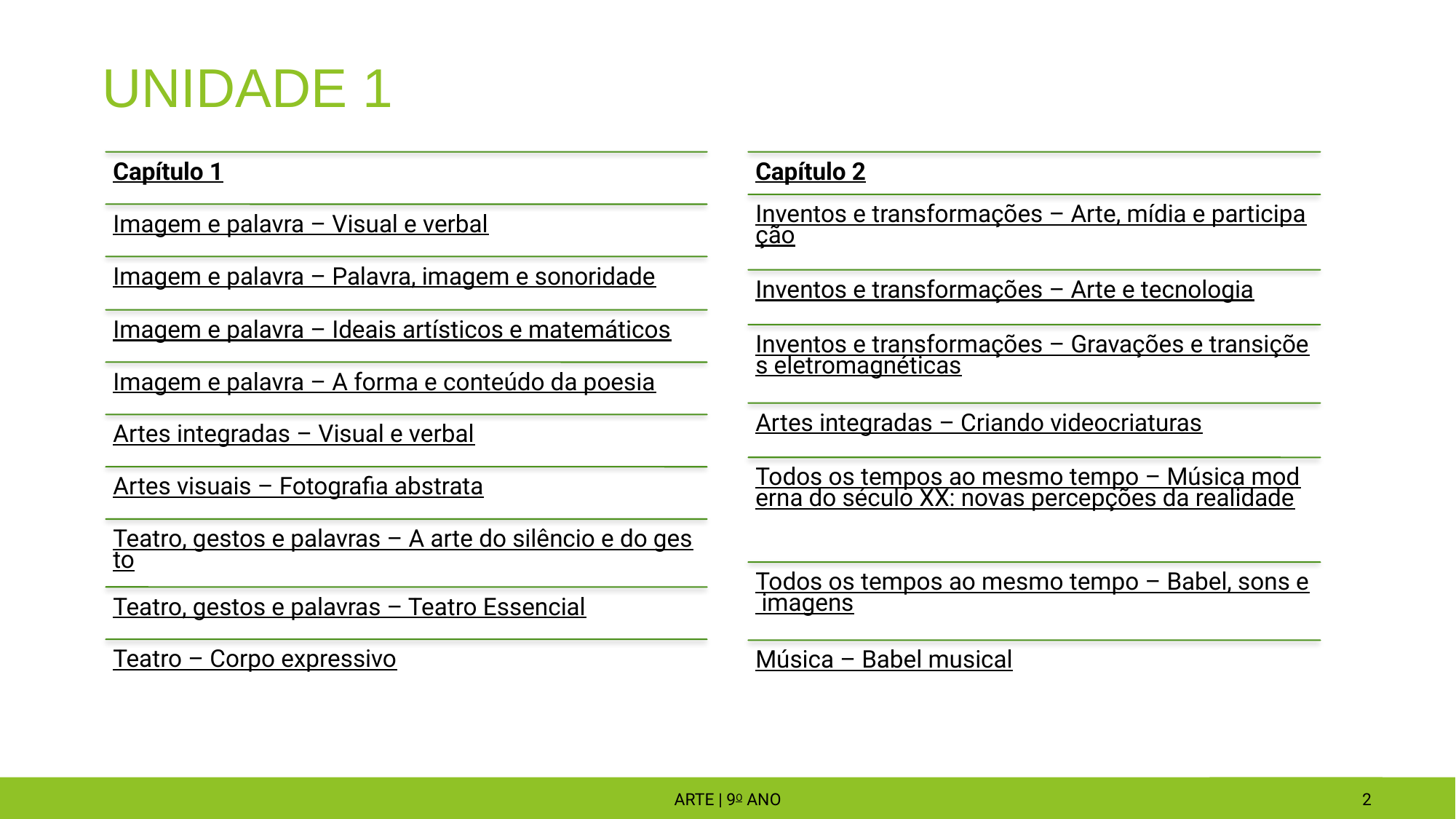

UNIDADE 1
Capítulo 1
Imagem e palavra – Visual e verbal
Imagem e palavra – Palavra, imagem e sonoridade

Imagem e palavra – Ideais artísticos e matemáticos
Imagem e palavra – A forma e conteúdo da poesia
Artes integradas – Visual e verbal
Artes visuais – Fotografia abstrata
Teatro, gestos e palavras – A arte do silêncio e do gesto
Teatro, gestos e palavras – Teatro Essencial
Teatro – Corpo expressivo
Capítulo 2
Inventos e transformações – Arte, mídia e participação
Inventos e transformações – Arte e tecnologia
Inventos e transformações – Gravações e transições eletromagnéticas
Artes integradas – Criando videocriaturas
Todos os tempos ao mesmo tempo – Música moderna do século XX: novas percepções da realidade
Todos os tempos ao mesmo tempo – Babel, sons e imagens
Música – Babel musical
ARTE | 9o ANO
2